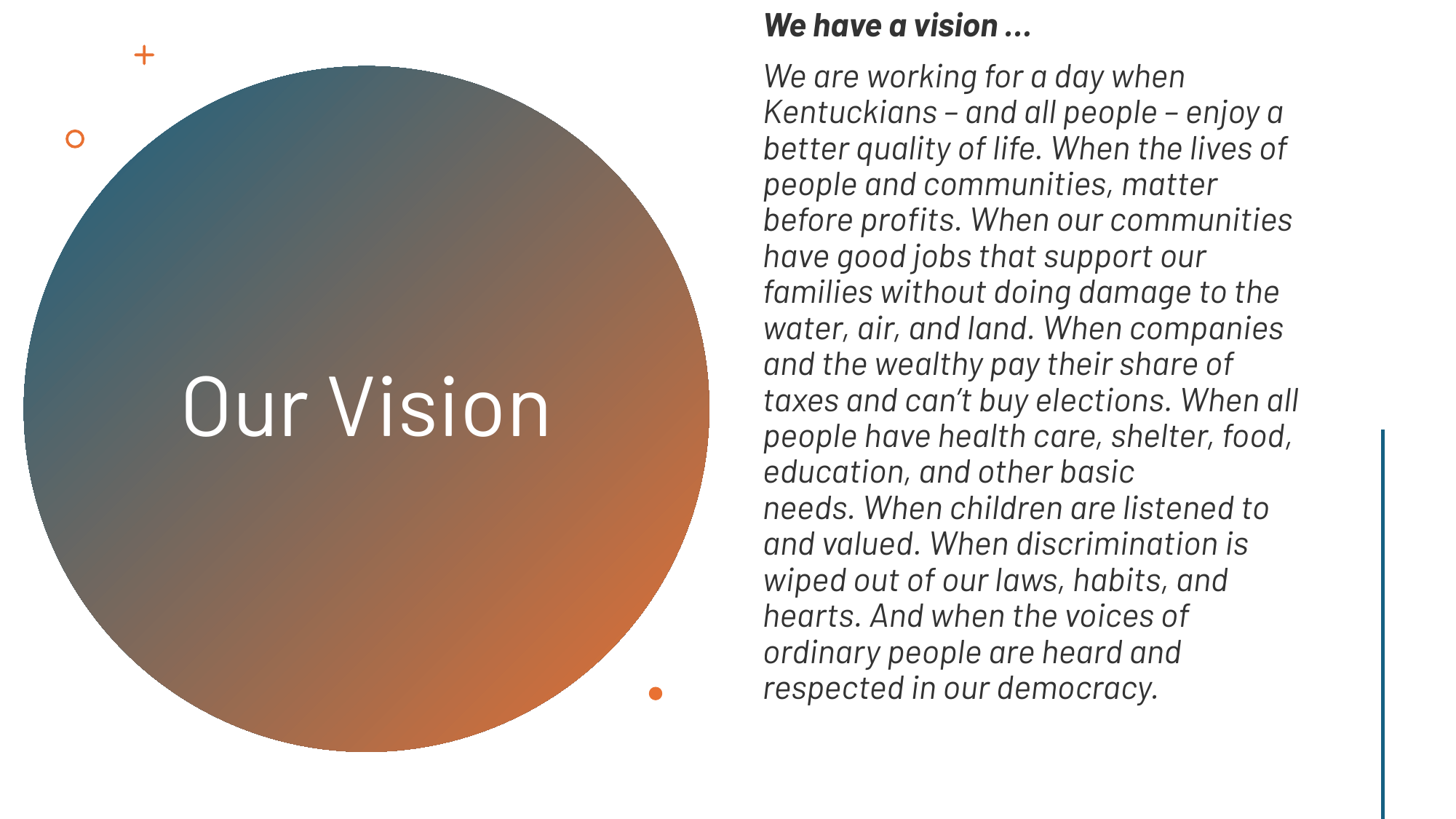

We have a vision …
We are working for a day when Kentuckians – and all people – enjoy a better quality of life. When the lives of people and communities, matter before profits. When our communities have good jobs that support our families without doing damage to the water, air, and land. When companies and the wealthy pay their share of taxes and can’t buy elections. When all people have health care, shelter, food, education, and other basic needs. When children are listened to and valued. When discrimination is wiped out of our laws, habits, and hearts. And when the voices of ordinary people are heard and respected in our democracy.

# Our Vision